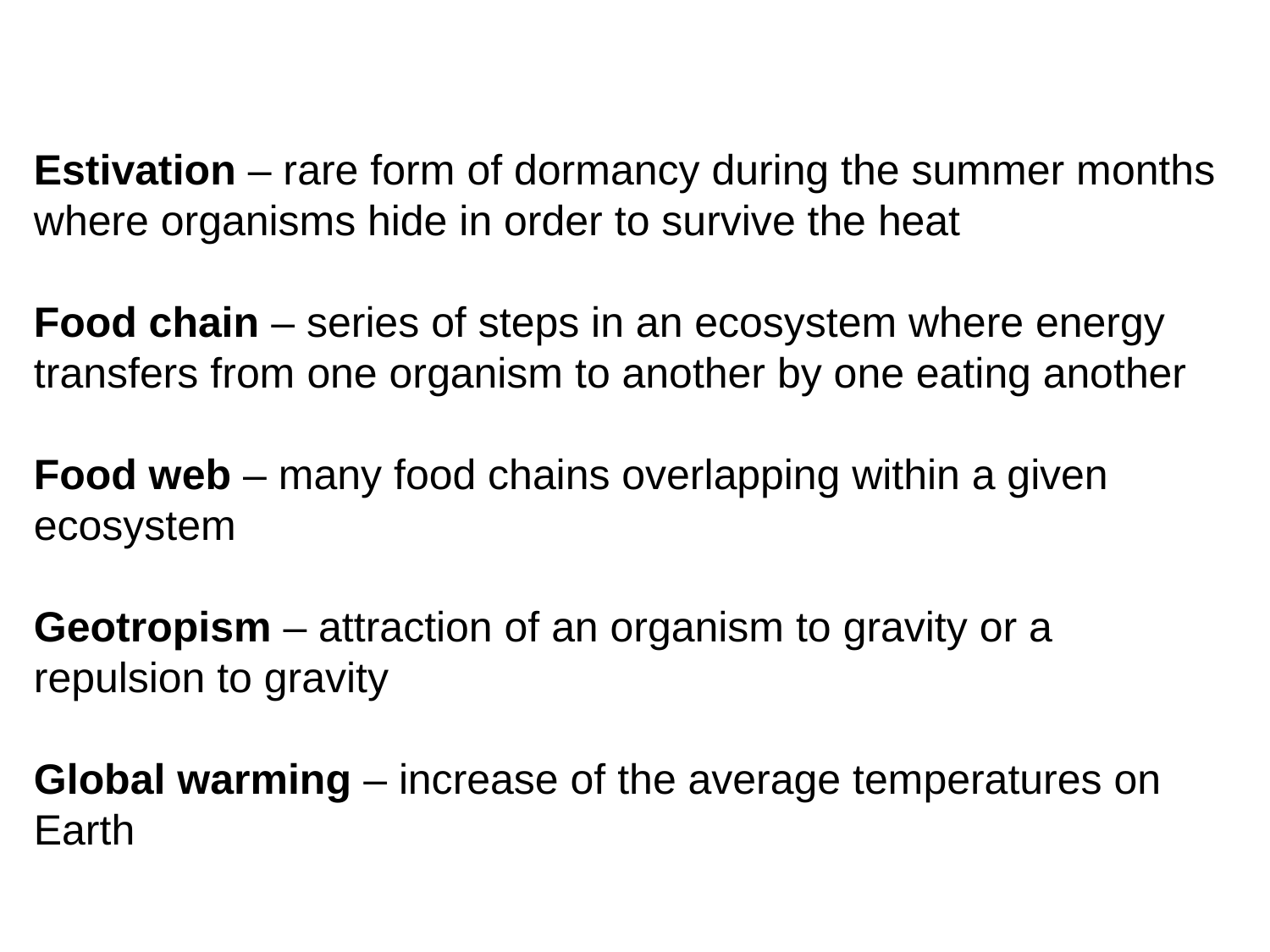

Estivation – rare form of dormancy during the summer months where organisms hide in order to survive the heat

Food chain – series of steps in an ecosystem where energy transfers from one organism to another by one eating another

Food web – many food chains overlapping within a given ecosystem

Geotropism – attraction of an organism to gravity or a repulsion to gravity

Global warming – increase of the average temperatures on Earth